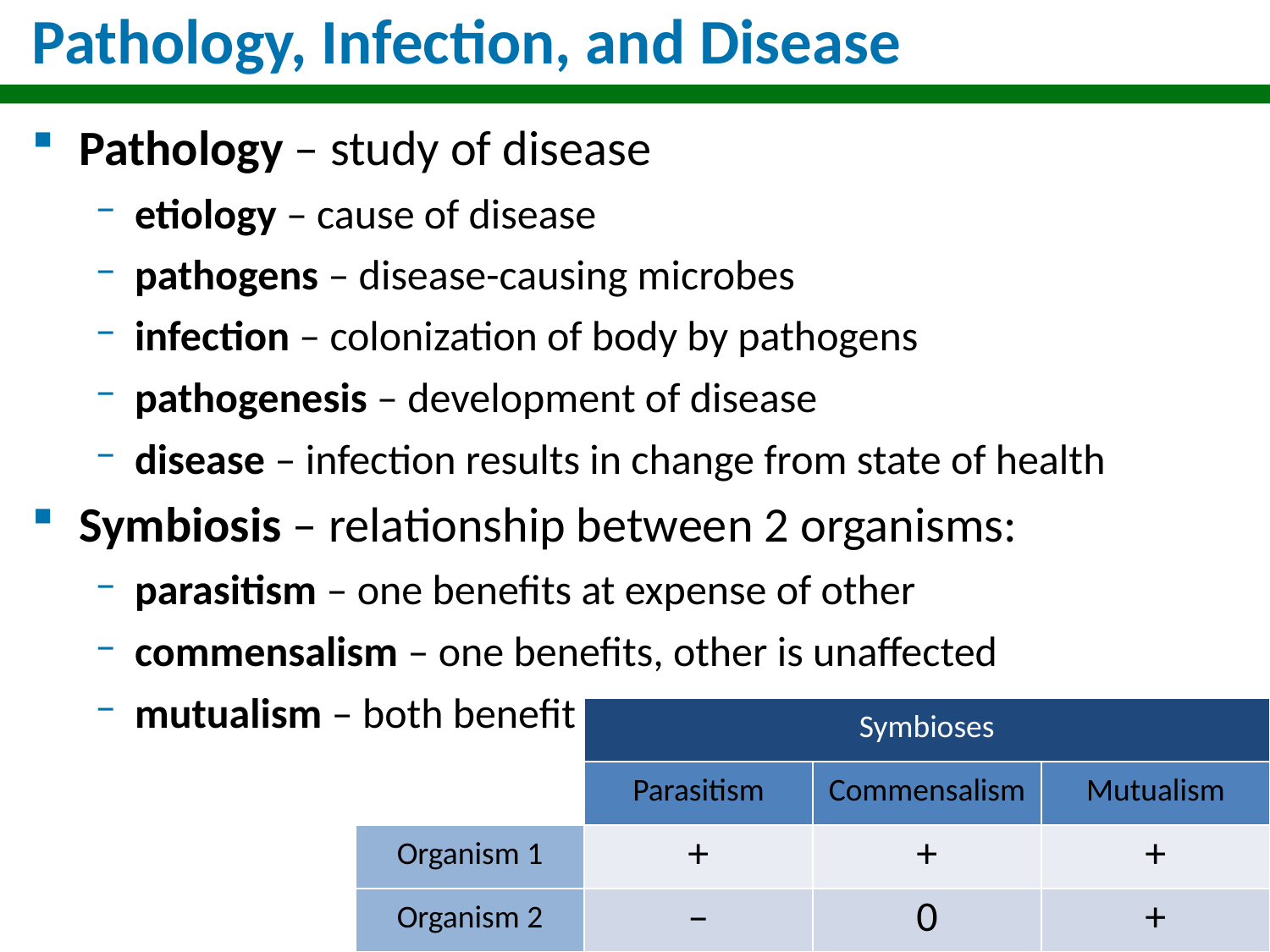

# Pathology, Infection, and Disease
Pathology – study of disease
etiology – cause of disease
pathogens – disease-causing microbes
infection – colonization of body by pathogens
pathogenesis – development of disease
disease – infection results in change from state of health
Symbiosis – relationship between 2 organisms:
parasitism – one benefits at expense of other
commensalism – one benefits, other is unaffected
mutualism – both benefit
|  | Symbioses |  |  |
| --- | --- | --- | --- |
|  | Parasitism | Commensalism | Mutualism |
| Organism 1 | + | + | + |
| Organism 2 | – | 0 | + |